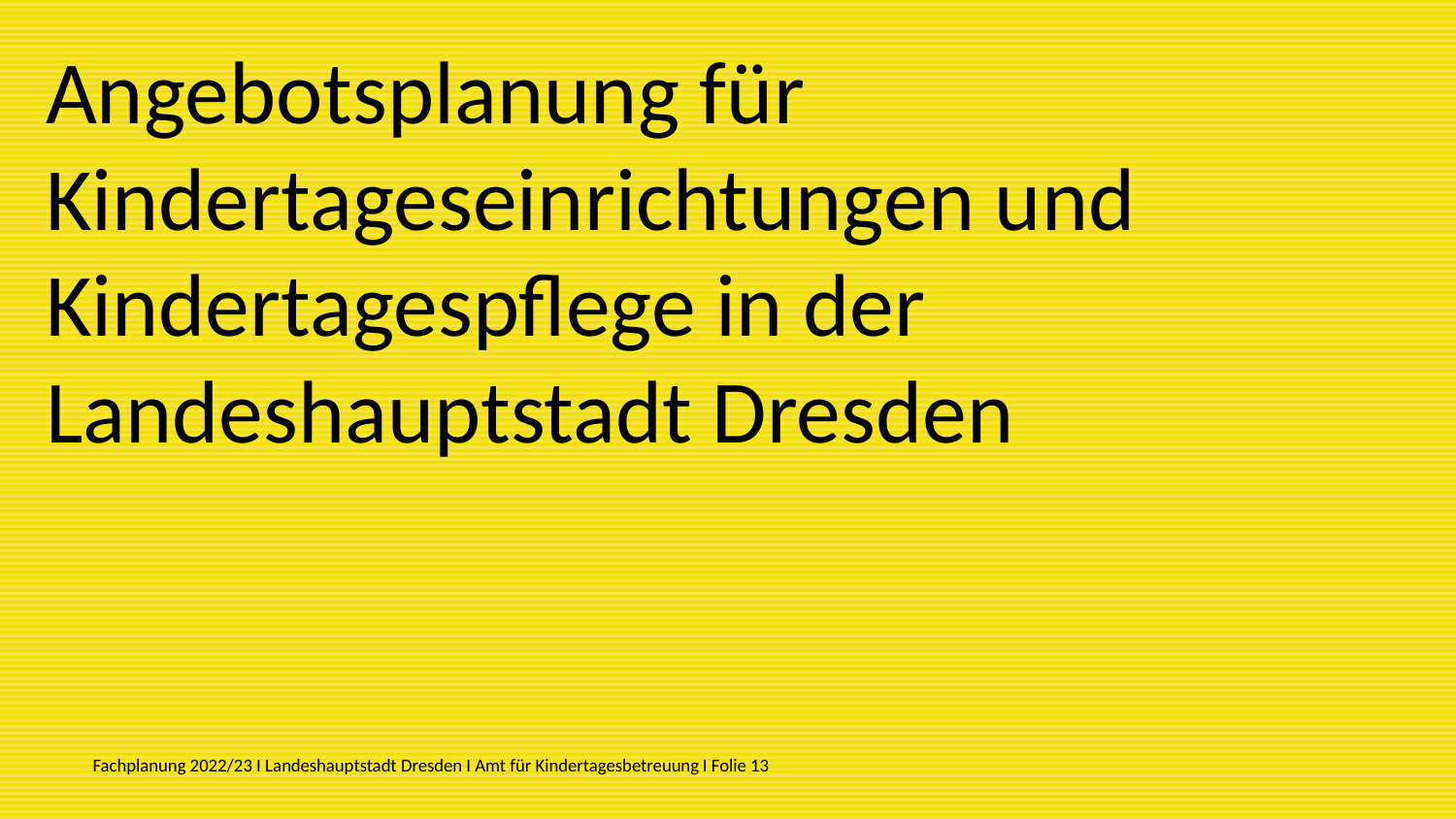

Angebotsplanung für Kindertageseinrichtungen und Kindertagespflege in der Landeshauptstadt Dresden